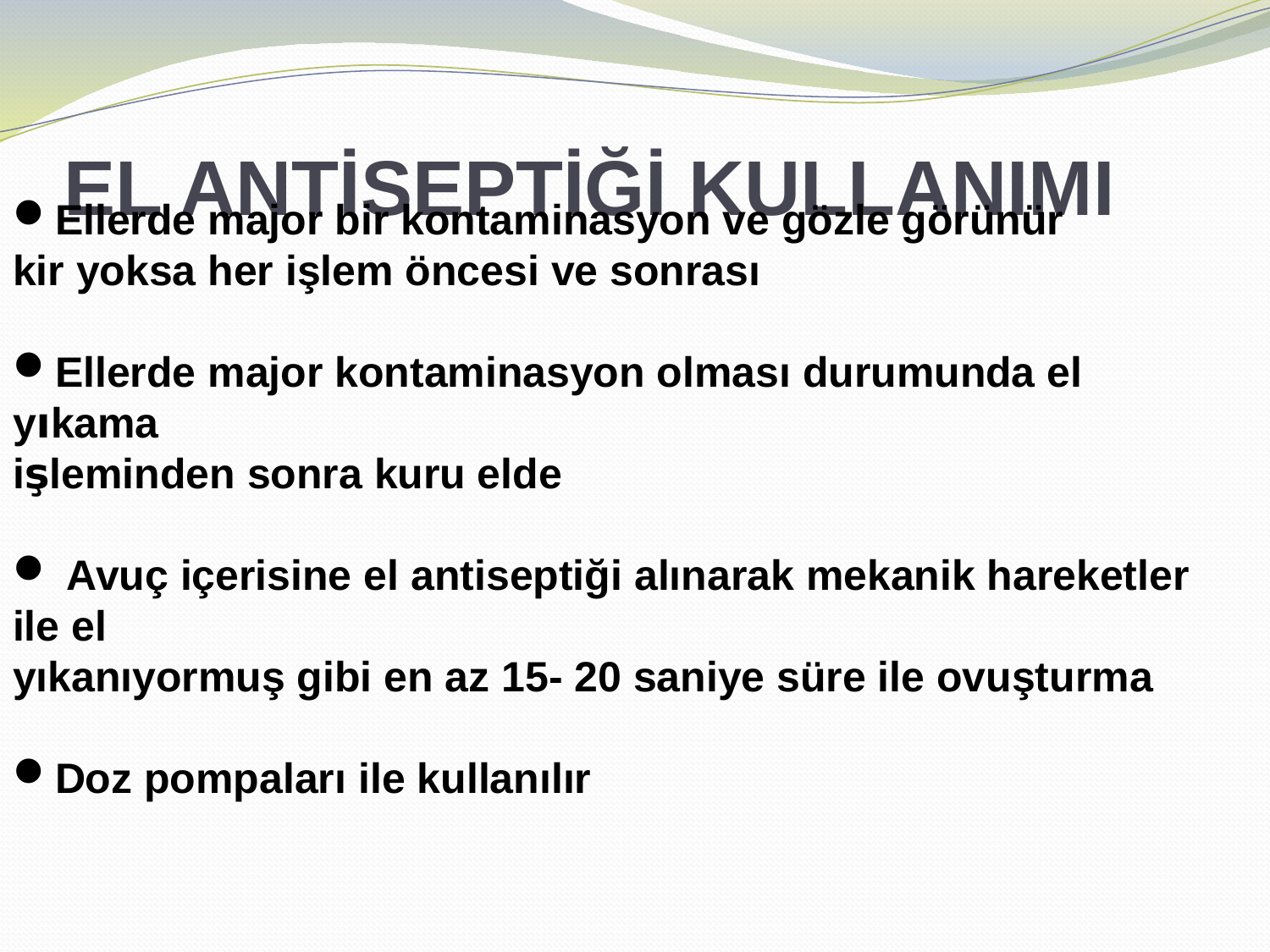

# EL ANTİSEPTİĞİ KULLANIMI
Ellerde major bir kontaminasyon ve gözle görünür
kir yoksa her işlem öncesi ve sonrası

Ellerde major kontaminasyon olması durumunda el yıkama
işleminden sonra kuru elde

 Avuç içerisine el antiseptiği alınarak mekanik hareketler ile el
yıkanıyormuş gibi en az 15- 20 saniye süre ile ovuşturma

Doz pompaları ile kullanılır